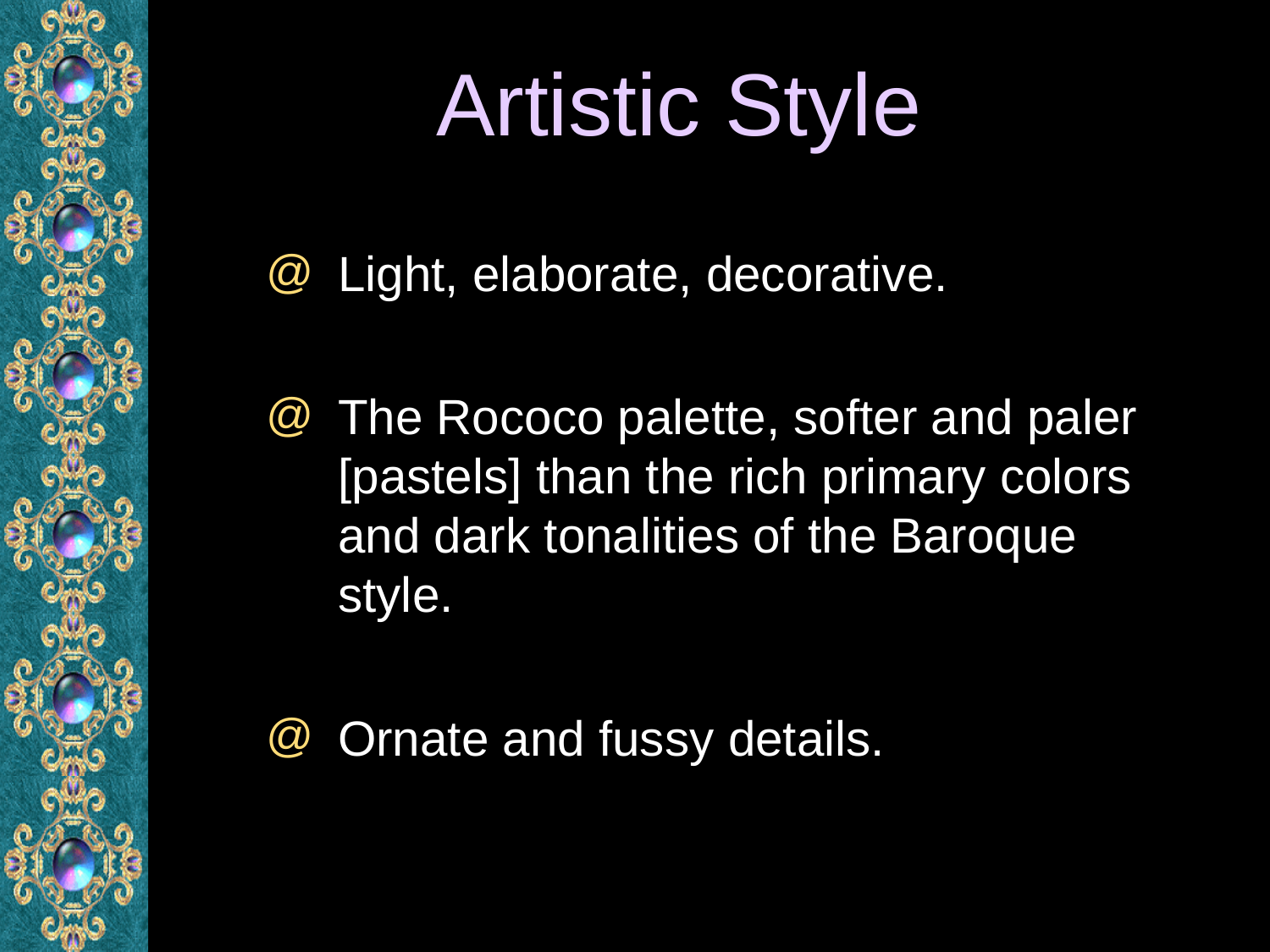

Artistic Style
Light, elaborate, decorative.
The Rococo palette, softer and paler [pastels] than the rich primary colors and dark tonalities of the Baroque style.
Ornate and fussy details.